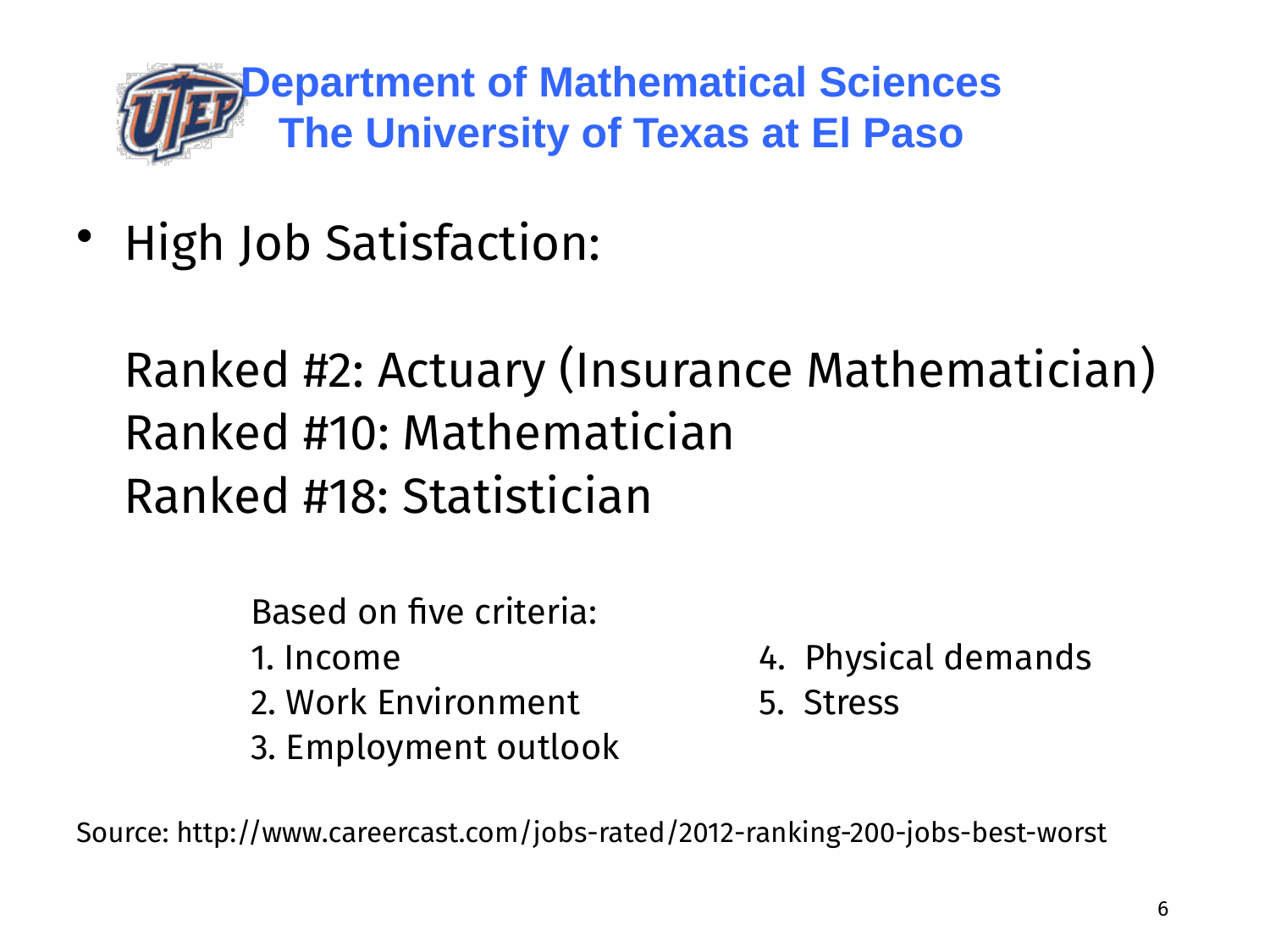

High Job Satisfaction:

	Ranked #2: Actuary (Insurance Mathematician)
	Ranked #10: Mathematician
 	Ranked #18: Statistician

		Based on five criteria:
		1. Income			4.  Physical demands
		2. Work Environment 		5.  Stress
		3. Employment outlook

Source: http://www.careercast.com/jobs-rated/2012-ranking-200-jobs-best-worst